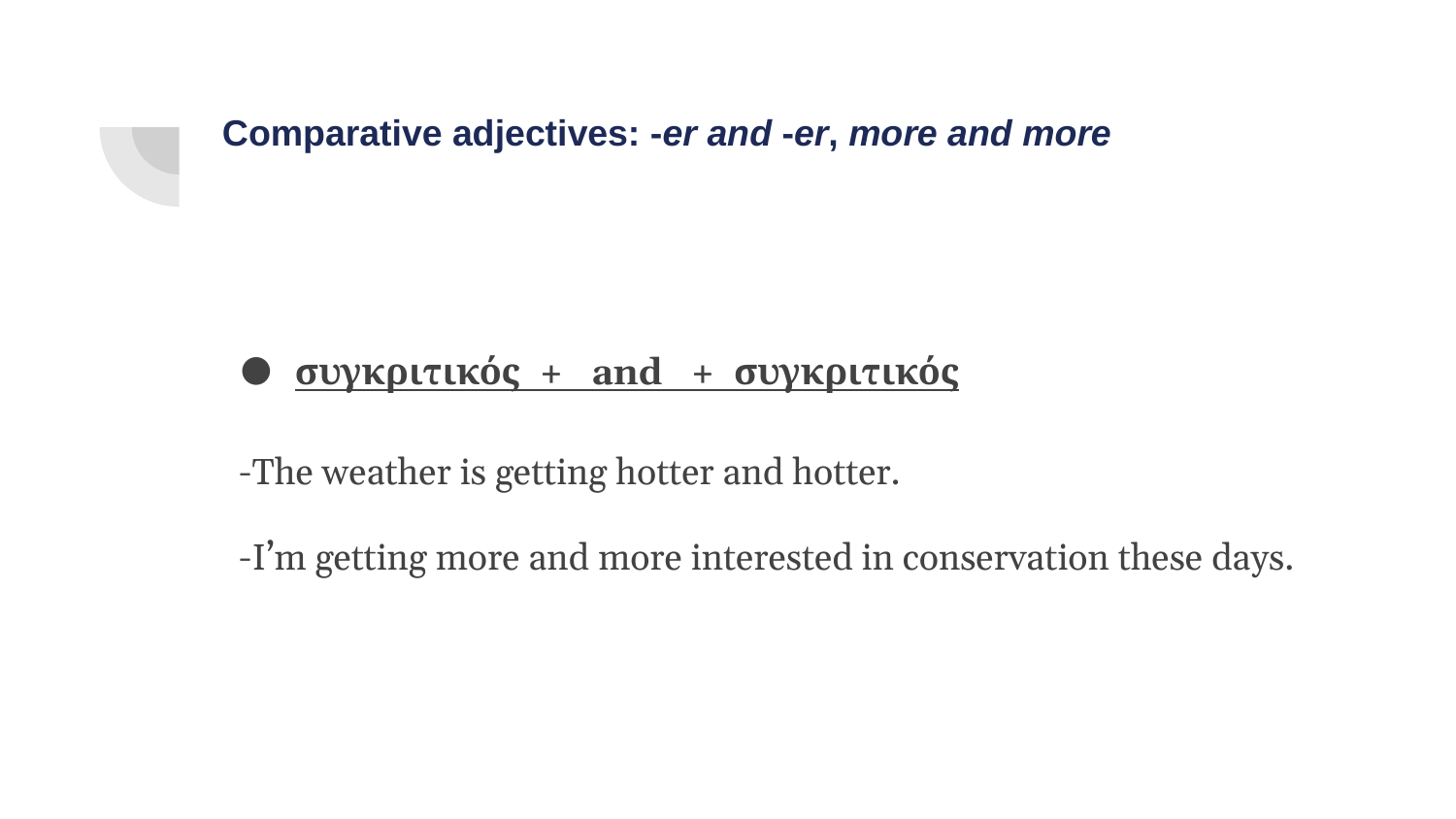

# Comparative adjectives: -er and -er, more and more

συγκριτικός  +   and   +  συγκριτικός
-The weather is getting hotter and hotter.
-I’m getting more and more interested in conservation these days.